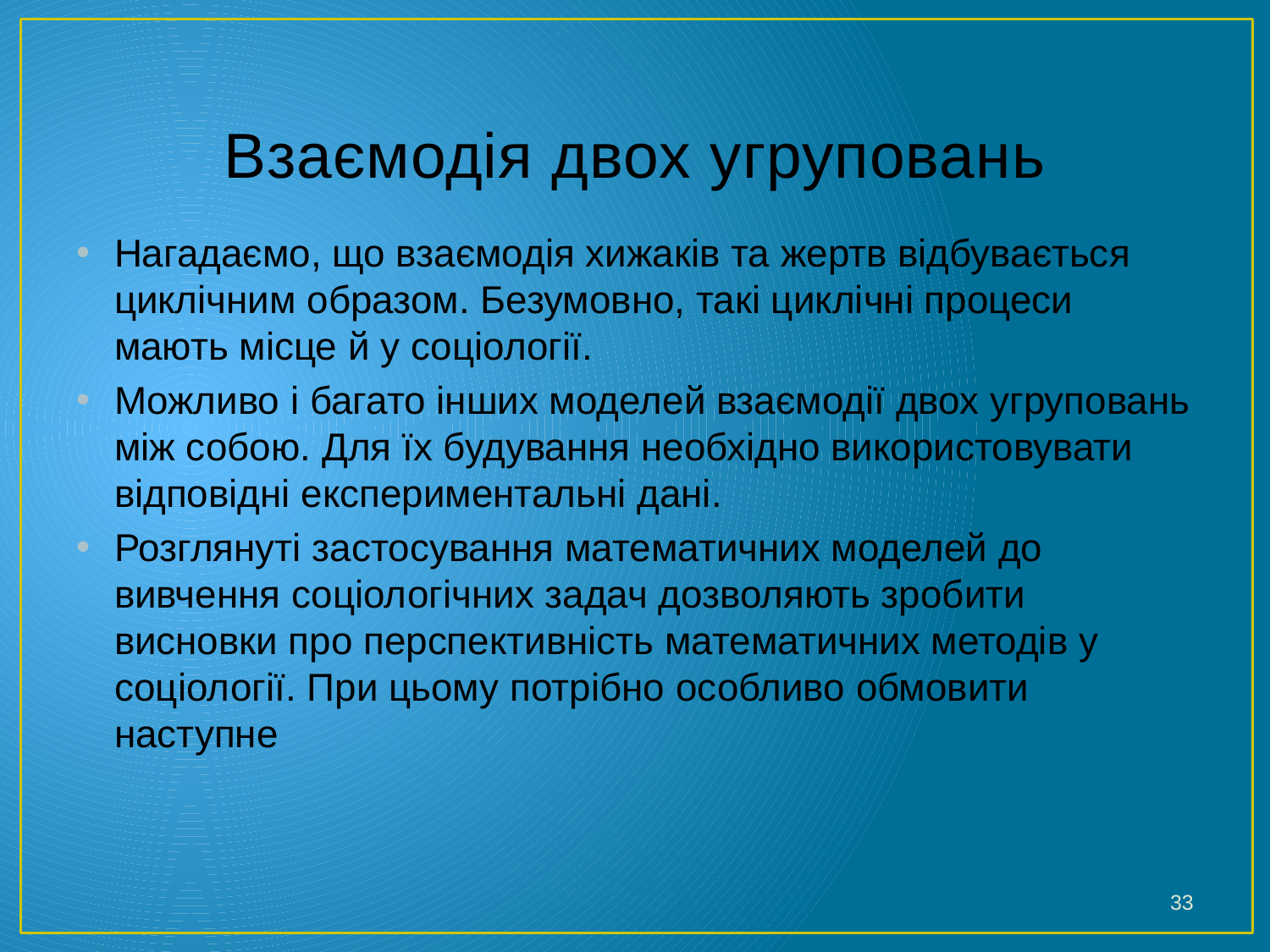

# Взаємодія двох угруповань
Нагадаємо, що взаємодія хижаків та жертв відбувається циклічним образом. Безумовно, такі циклічні процеси мають місце й у соціології.
Можливо і багато інших моделей взаємодії двох угруповань між собою. Для їх будування необхідно використовувати відповідні експериментальні дані.
Розглянуті застосування математичних моделей до вивчення соціологічних задач дозволяють зробити висновки про перспективність математичних методів у соціології. При цьому потрібно особливо обмовити наступне
33